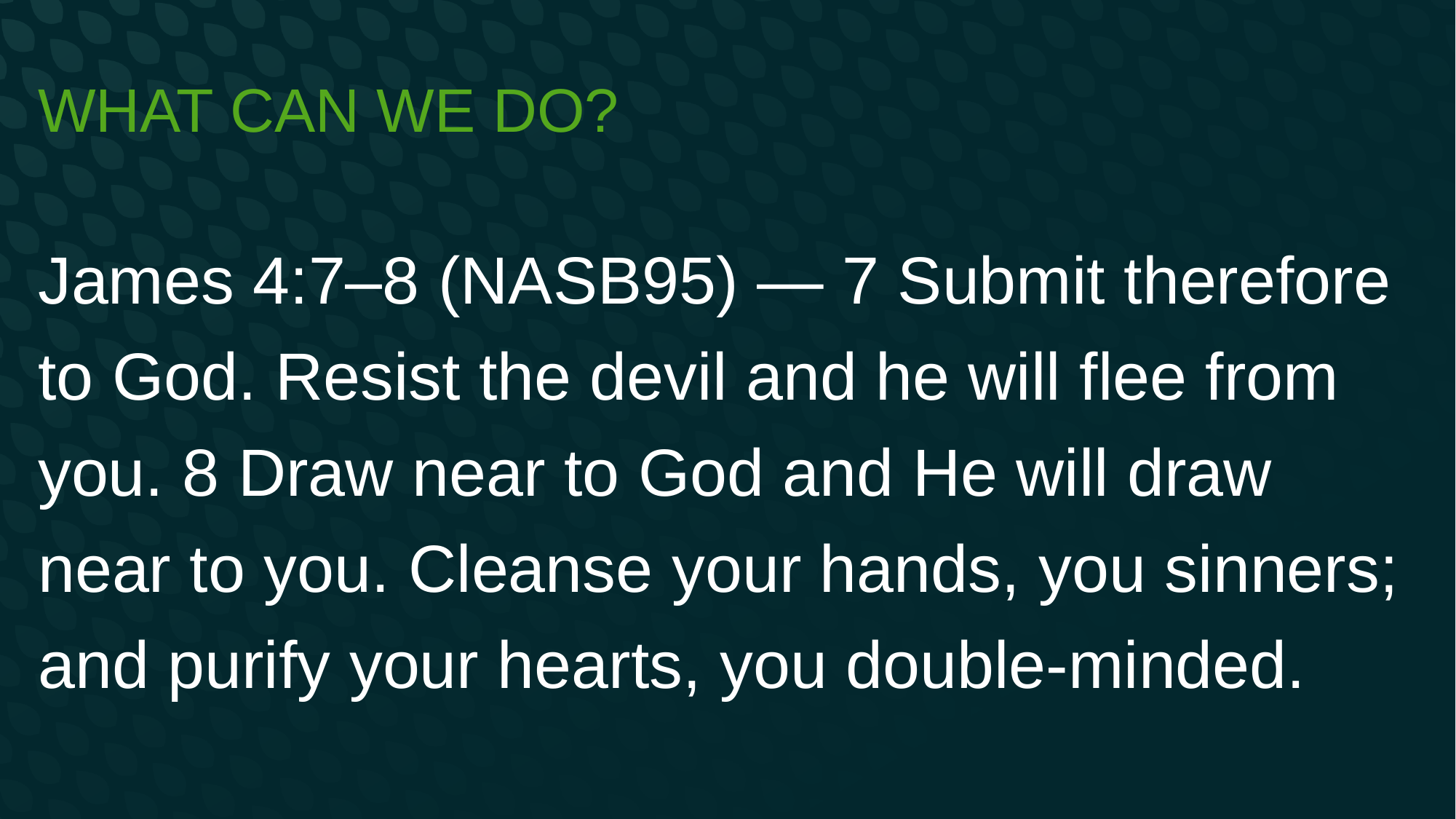

# What can we do?
James 4:7–8 (NASB95) — 7 Submit therefore to God. Resist the devil and he will flee from you. 8 Draw near to God and He will draw near to you. Cleanse your hands, you sinners; and purify your hearts, you double-minded.